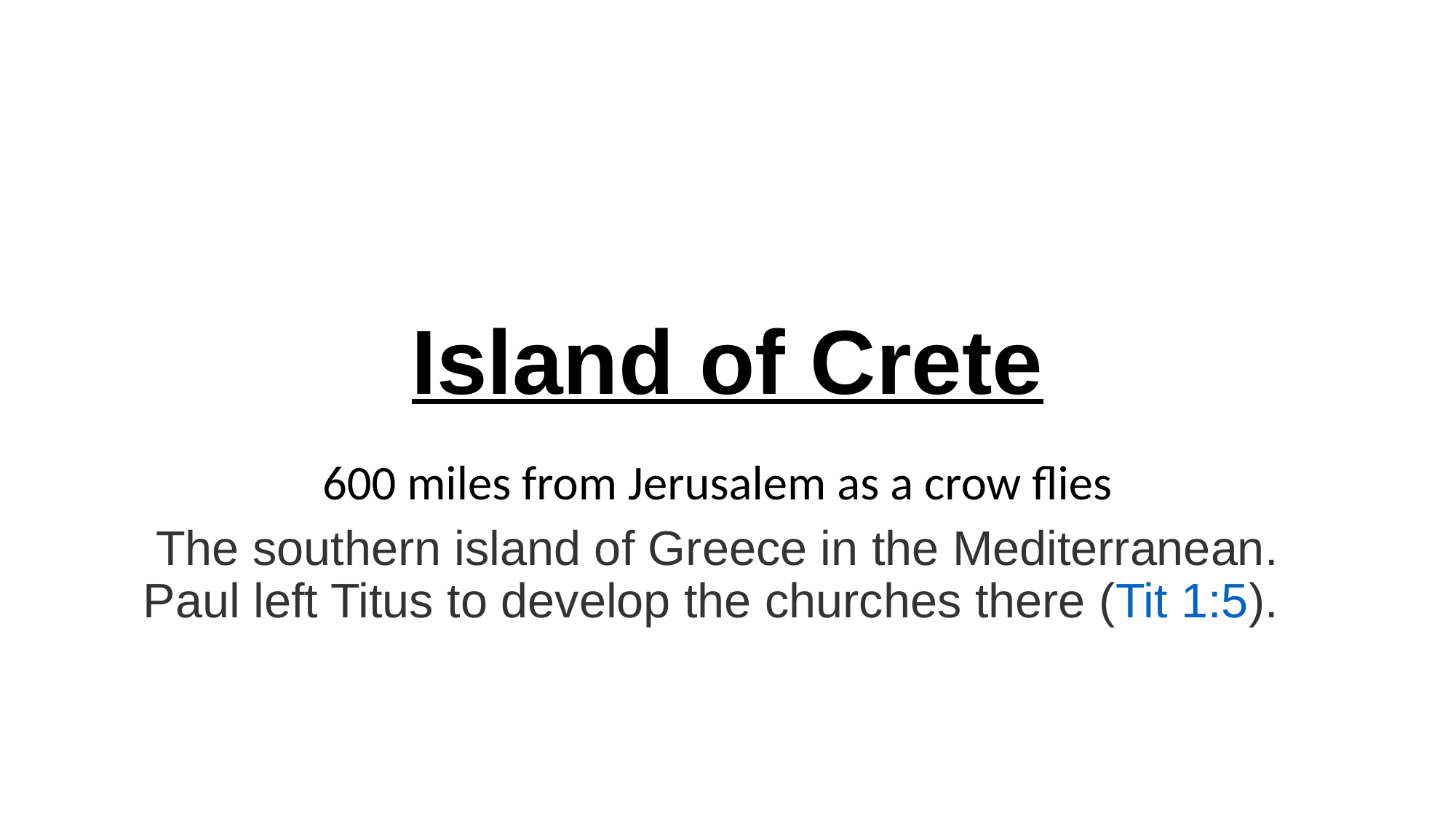

# Island of Crete
600 miles from Jerusalem as a crow flies
The southern island of Greece in the Mediterranean. Paul left Titus to develop the churches there (Tit 1:5).